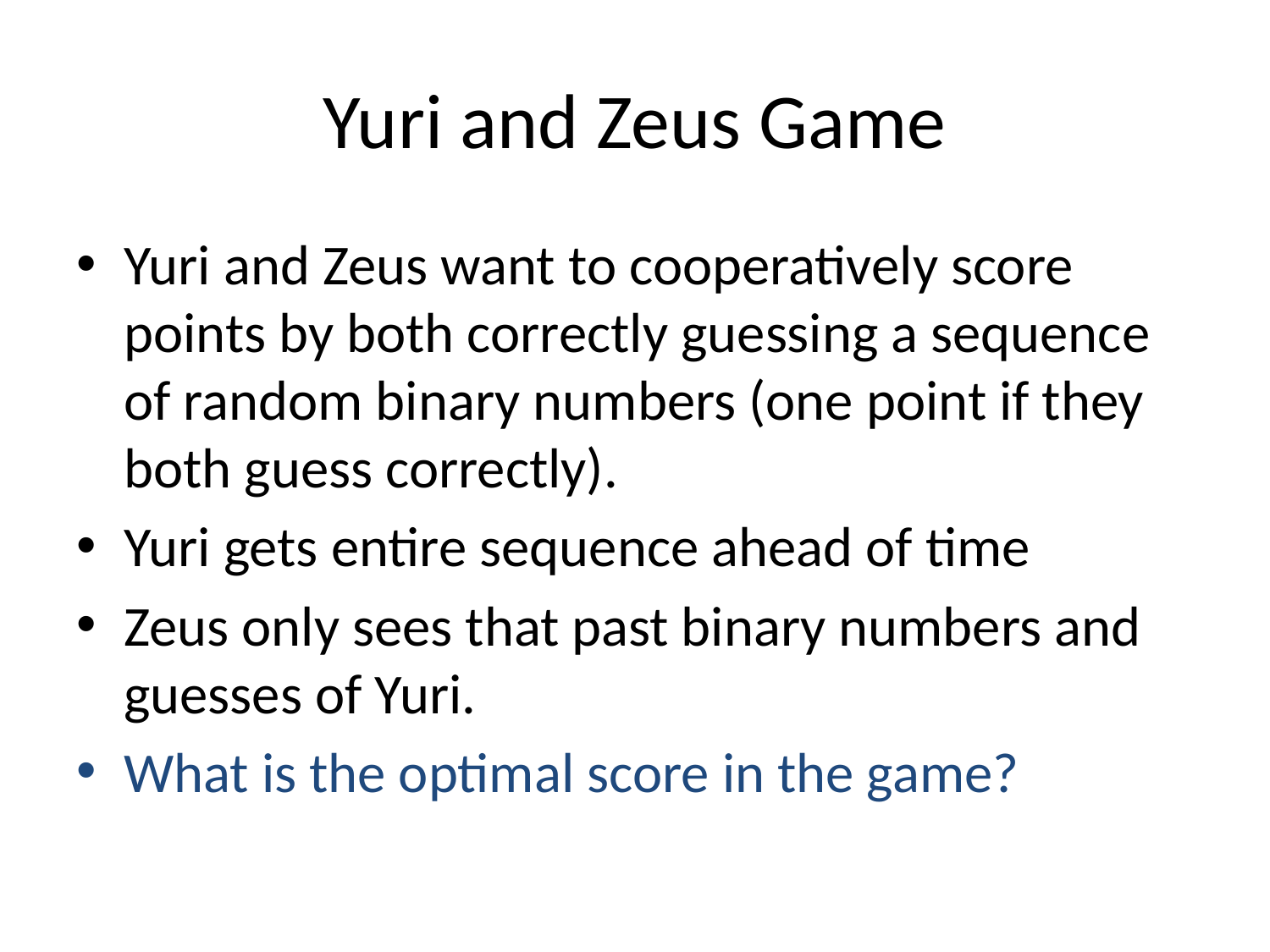

# Yuri and Zeus Game
Yuri and Zeus want to cooperatively score points by both correctly guessing a sequence of random binary numbers (one point if they both guess correctly).
Yuri gets entire sequence ahead of time
Zeus only sees that past binary numbers and guesses of Yuri.
What is the optimal score in the game?